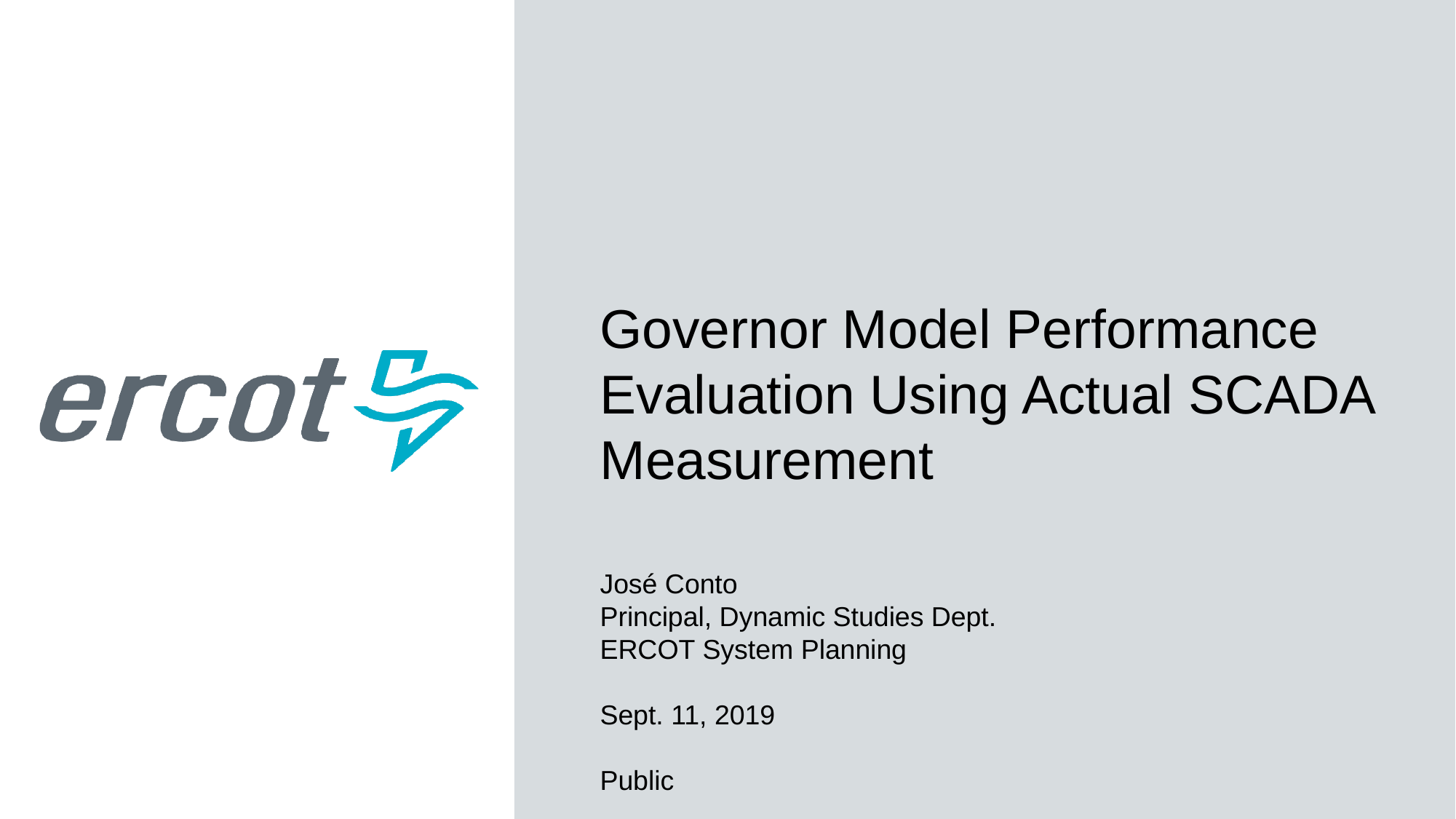

Governor Model Performance Evaluation Using Actual SCADA Measurement

José Conto
Principal, Dynamic Studies Dept.
ERCOT System Planning

Sept. 11, 2019

Public